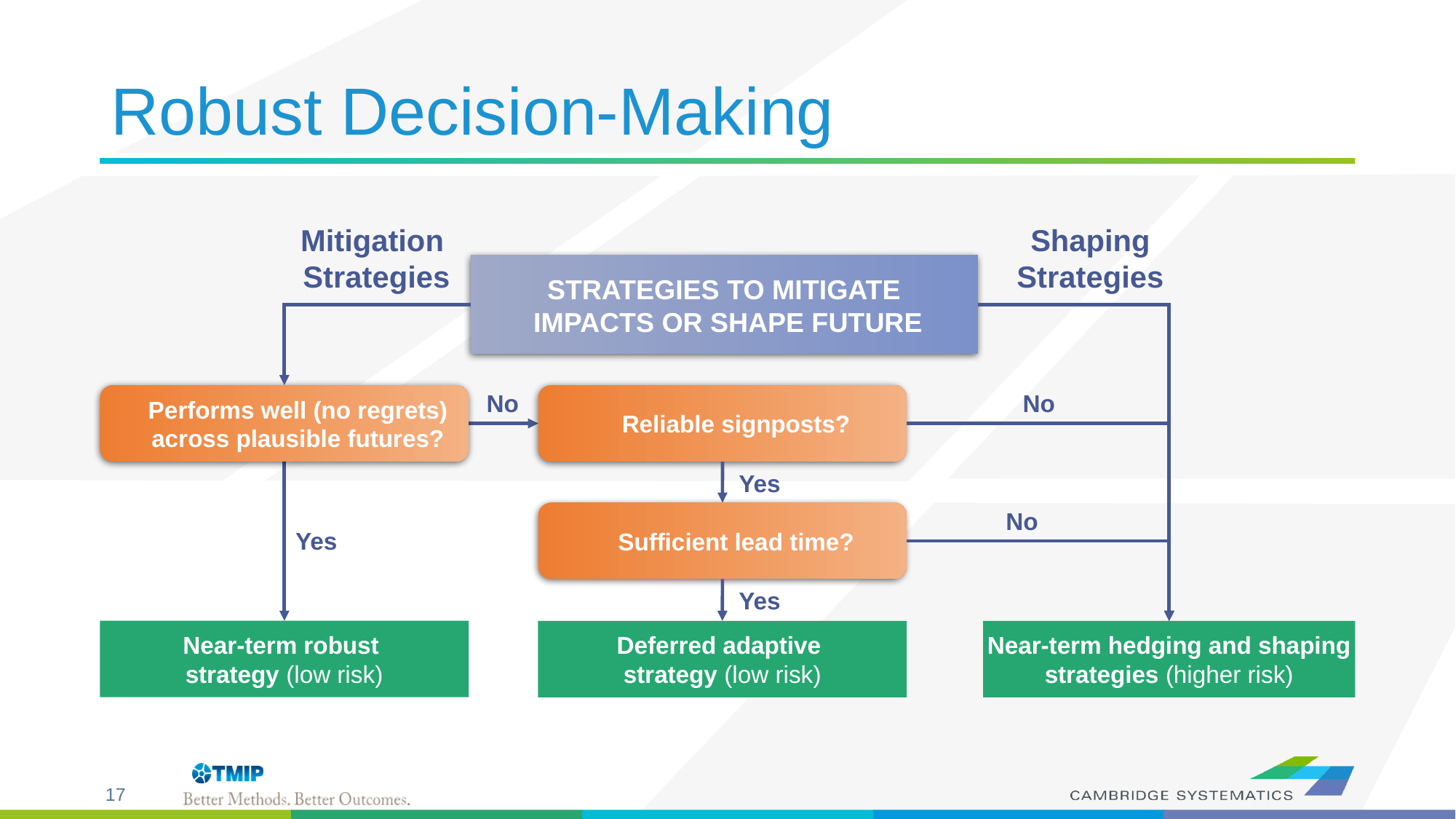

# Robust Decision-Making
Mitigation
Strategies
Shaping Strategies
Strategies to mitigate
 impacts or shape future
No
No
Performs well (no regrets) across plausible futures?
Reliable signposts?
Yes
No
Sufficient lead time?
Yes
Yes
Near-term robust
strategy (low risk)
Deferred adaptive
strategy (low risk)
Near-term hedging and shaping strategies (higher risk)